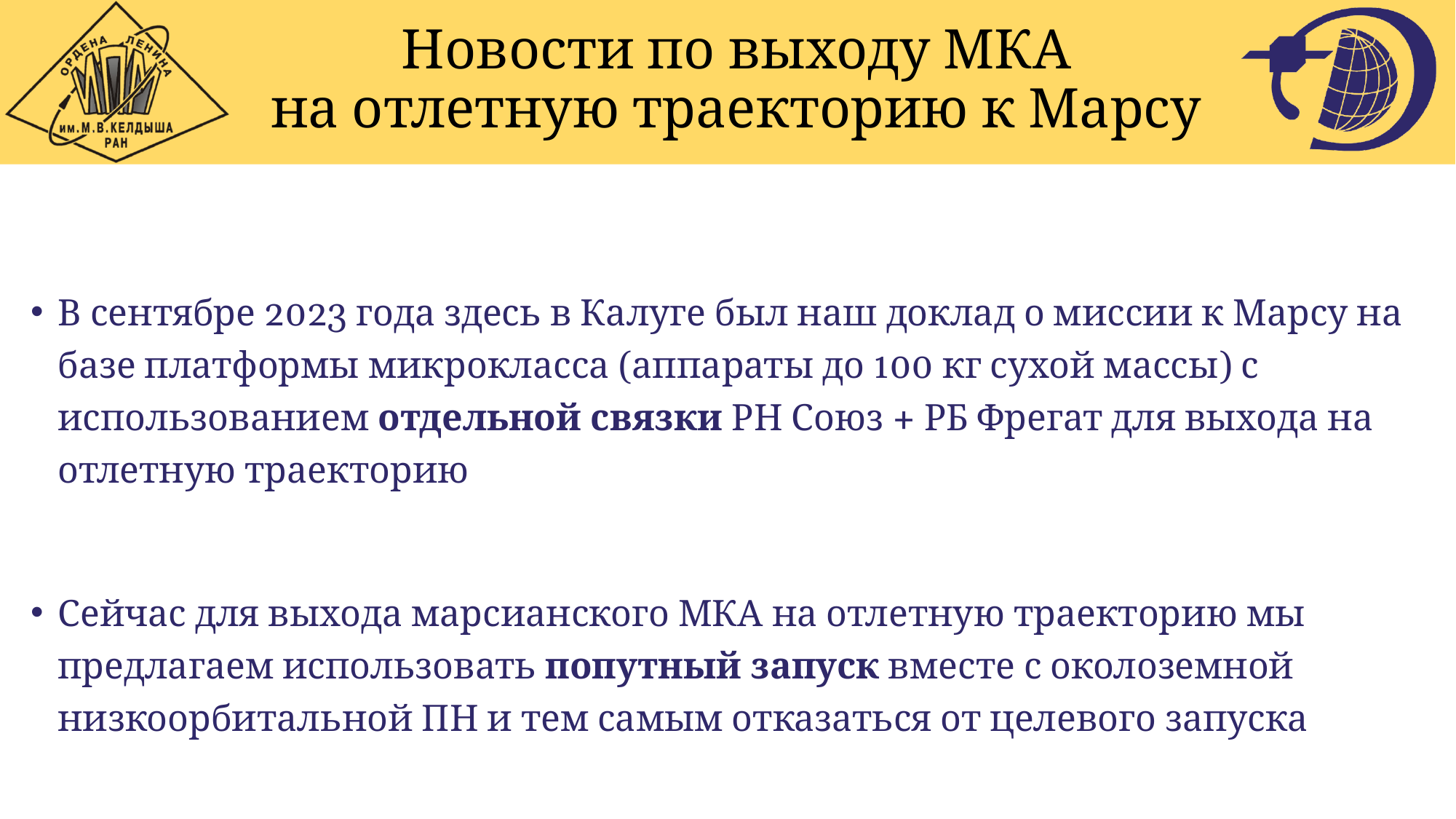

# Новости по выходу МКА на отлетную траекторию к Марсу
В сентябре 2023 года здесь в Калуге был наш доклад о миссии к Марсу на базе платформы микрокласса (аппараты до 100 кг сухой массы) с использованием отдельной связки РН Союз + РБ Фрегат для выхода на отлетную траекторию
Сейчас для выхода марсианского МКА на отлетную траекторию мы предлагаем использовать попутный запуск вместе с околоземной низкоорбитальной ПН и тем самым отказаться от целевого запуска